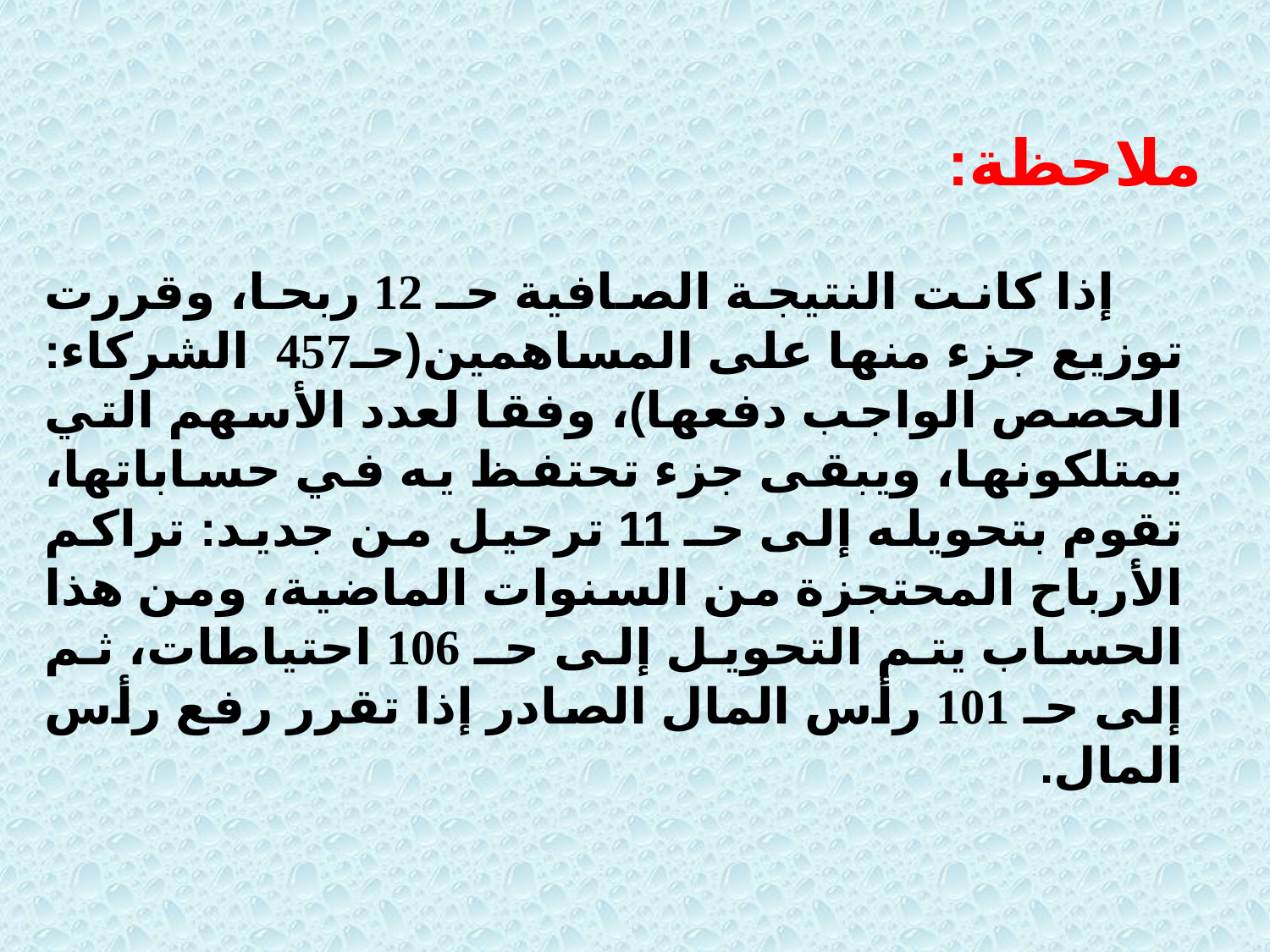

ملاحظة:
‎     إذا كانت النتيجة الصافية حـ 12 ربحا، وقررت توزيع جزء منها على المساهمين(حـ457  الشركاء: الحصص الواجب دفعها)، وفقا لعدد الأسهم التي يمتلكونها، ويبقى جزء تحتفظ يه في حساباتها، تقوم بتحويله إلى حـ 11 ترحيل من جديد: تراكم الأرباح المحتجزة من السنوات الماضية، ومن هذا الحساب يتم التحويل إلى حـ 106 احتياطات، ثم إلى حـ 101 رأس المال الصادر إذا تقرر رفع رأس المال.